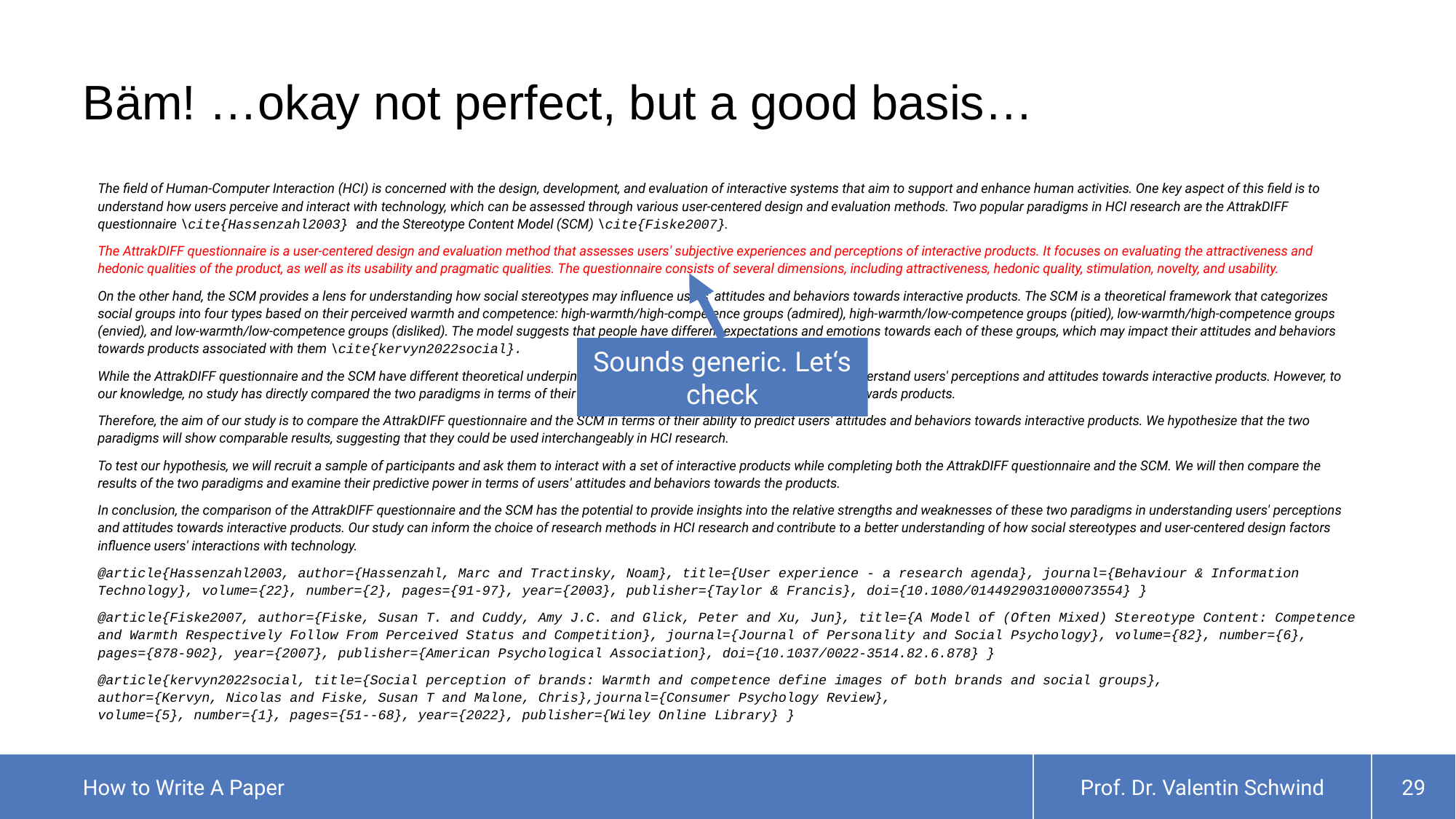

# Bäm! …okay not perfect, but a good basis…
The field of Human-Computer Interaction (HCI) is concerned with the design, development, and evaluation of interactive systems that aim to support and enhance human activities. One key aspect of this field is to understand how users perceive and interact with technology, which can be assessed through various user-centered design and evaluation methods. Two popular paradigms in HCI research are the AttrakDIFF questionnaire \cite{Hassenzahl2003} and the Stereotype Content Model (SCM) \cite{Fiske2007}.
The AttrakDIFF questionnaire is a user-centered design and evaluation method that assesses users' subjective experiences and perceptions of interactive products. It focuses on evaluating the attractiveness and hedonic qualities of the product, as well as its usability and pragmatic qualities. The questionnaire consists of several dimensions, including attractiveness, hedonic quality, stimulation, novelty, and usability.
On the other hand, the SCM provides a lens for understanding how social stereotypes may influence users' attitudes and behaviors towards interactive products. The SCM is a theoretical framework that categorizes social groups into four types based on their perceived warmth and competence: high-warmth/high-competence groups (admired), high-warmth/low-competence groups (pitied), low-warmth/high-competence groups (envied), and low-warmth/low-competence groups (disliked). The model suggests that people have different expectations and emotions towards each of these groups, which may impact their attitudes and behaviors towards products associated with them \cite{kervyn2022social}.
While the AttrakDIFF questionnaire and the SCM have different theoretical underpinnings, both have been used in HCI research to understand users' perceptions and attitudes towards interactive products. However, to our knowledge, no study has directly compared the two paradigms in terms of their ability to predict users' attitudes and behaviors towards products.
Therefore, the aim of our study is to compare the AttrakDIFF questionnaire and the SCM in terms of their ability to predict users' attitudes and behaviors towards interactive products. We hypothesize that the two paradigms will show comparable results, suggesting that they could be used interchangeably in HCI research.
To test our hypothesis, we will recruit a sample of participants and ask them to interact with a set of interactive products while completing both the AttrakDIFF questionnaire and the SCM. We will then compare the results of the two paradigms and examine their predictive power in terms of users' attitudes and behaviors towards the products.
In conclusion, the comparison of the AttrakDIFF questionnaire and the SCM has the potential to provide insights into the relative strengths and weaknesses of these two paradigms in understanding users' perceptions and attitudes towards interactive products. Our study can inform the choice of research methods in HCI research and contribute to a better understanding of how social stereotypes and user-centered design factors influence users' interactions with technology.
@article{Hassenzahl2003, author={Hassenzahl, Marc and Tractinsky, Noam}, title={User experience - a research agenda}, journal={Behaviour & Information Technology}, volume={22}, number={2}, pages={91-97}, year={2003}, publisher={Taylor & Francis}, doi={10.1080/0144929031000073554} }
@article{Fiske2007, author={Fiske, Susan T. and Cuddy, Amy J.C. and Glick, Peter and Xu, Jun}, title={A Model of (Often Mixed) Stereotype Content: Competence and Warmth Respectively Follow From Perceived Status and Competition}, journal={Journal of Personality and Social Psychology}, volume={82}, number={6}, pages={878-902}, year={2007}, publisher={American Psychological Association}, doi={10.1037/0022-3514.82.6.878} }
@article{kervyn2022social, title={Social perception of brands: Warmth and competence define images of both brands and social groups},
author={Kervyn, Nicolas and Fiske, Susan T and Malone, Chris},journal={Consumer Psychology Review},
volume={5}, number={1}, pages={51--68}, year={2022}, publisher={Wiley Online Library} }

Sounds generic. Let‘s check
How to Write A Paper
Prof. Dr. Valentin Schwind
29